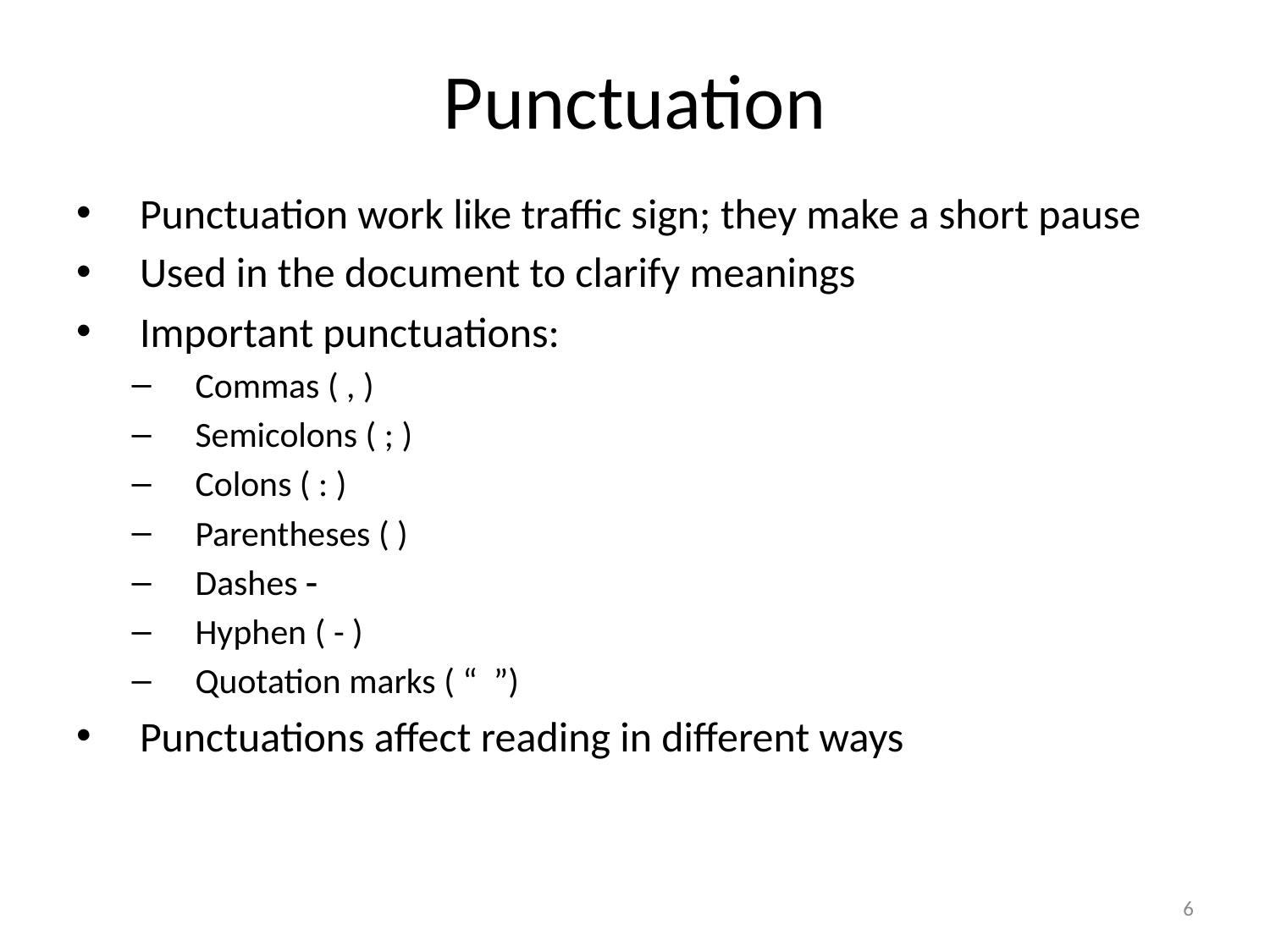

# Punctuation
Punctuation work like traffic sign; they make a short pause
Used in the document to clarify meanings
Important punctuations:
Commas ( , )
Semicolons ( ; )
Colons ( : )
Parentheses ( )
Dashes −
Hyphen ( - )
Quotation marks ( “  ”)
Punctuations affect reading in different ways
6